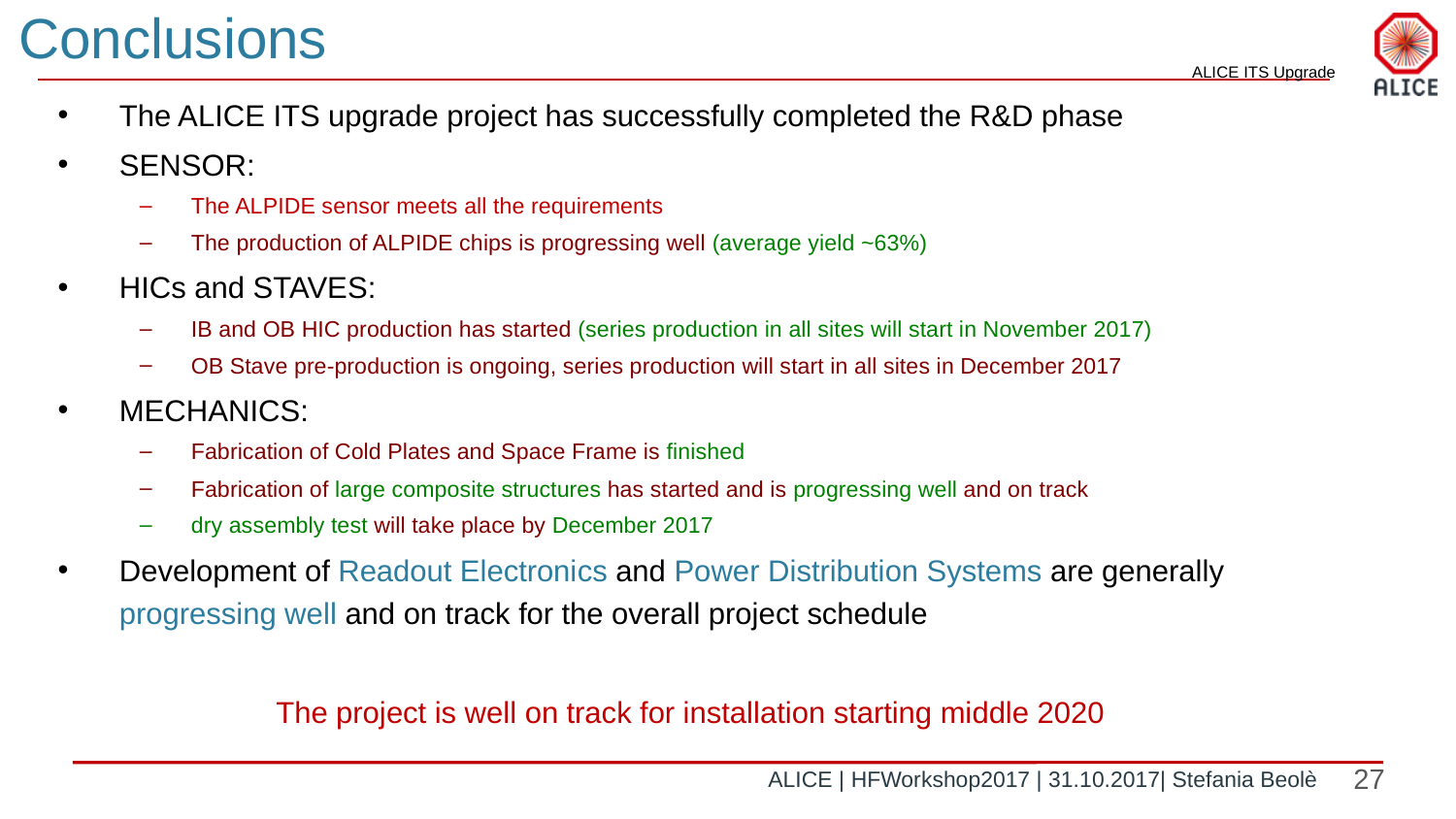

# Conclusions
The ALICE ITS upgrade project has successfully completed the R&D phase
SENSOR:
The ALPIDE sensor meets all the requirements
The production of ALPIDE chips is progressing well (average yield ~63%)
HICs and STAVES:
IB and OB HIC production has started (series production in all sites will start in November 2017)
OB Stave pre-production is ongoing, series production will start in all sites in December 2017
MECHANICS:
Fabrication of Cold Plates and Space Frame is finished
Fabrication of large composite structures has started and is progressing well and on track
dry assembly test will take place by December 2017
Development of Readout Electronics and Power Distribution Systems are generally progressing well and on track for the overall project schedule

The project is well on track for installation starting middle 2020
27